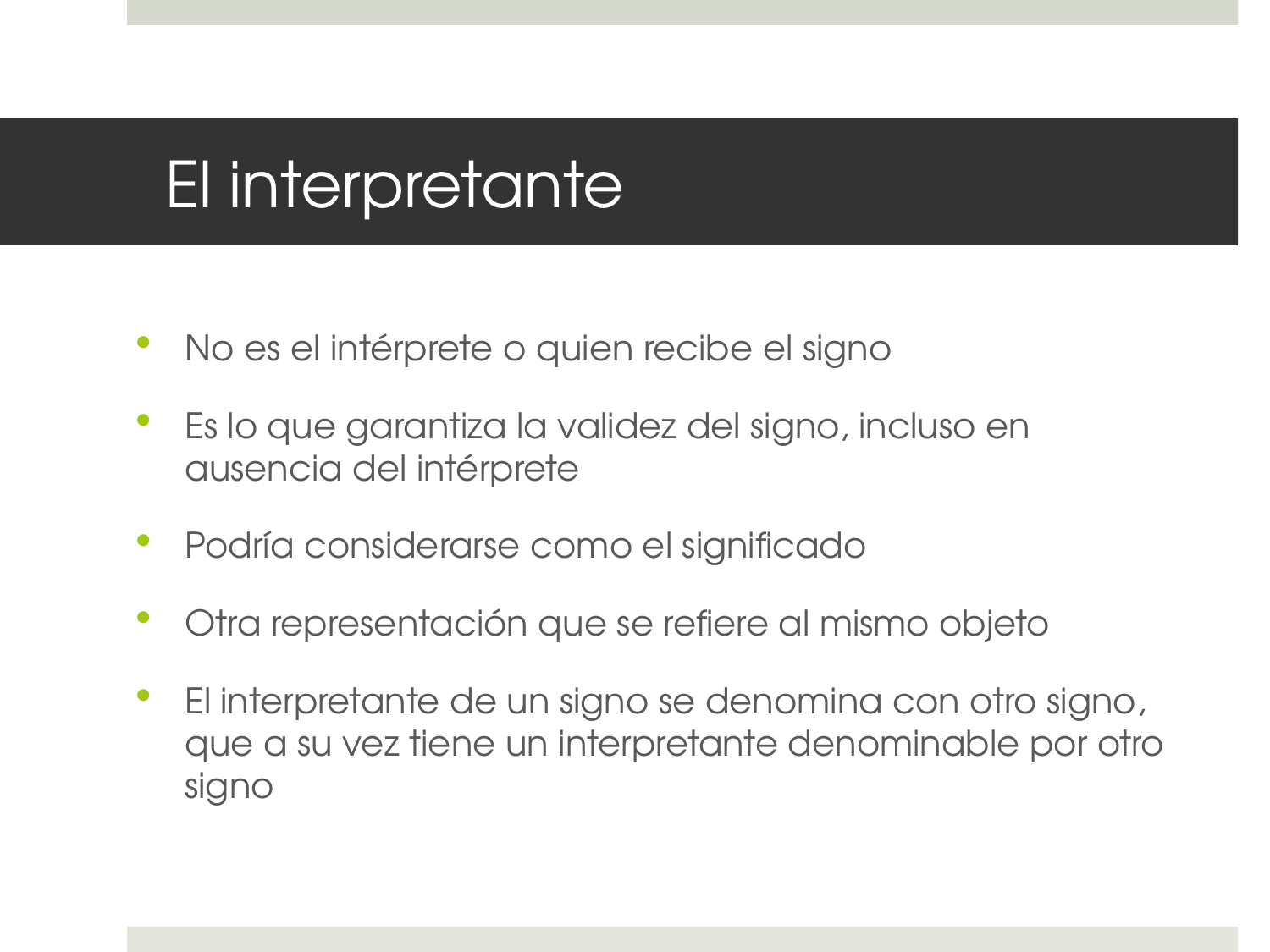

# El interpretante
No es el intérprete o quien recibe el signo
Es lo que garantiza la validez del signo, incluso en ausencia del intérprete
Podría considerarse como el significado
Otra representación que se refiere al mismo objeto
El interpretante de un signo se denomina con otro signo, que a su vez tiene un interpretante denominable por otro signo